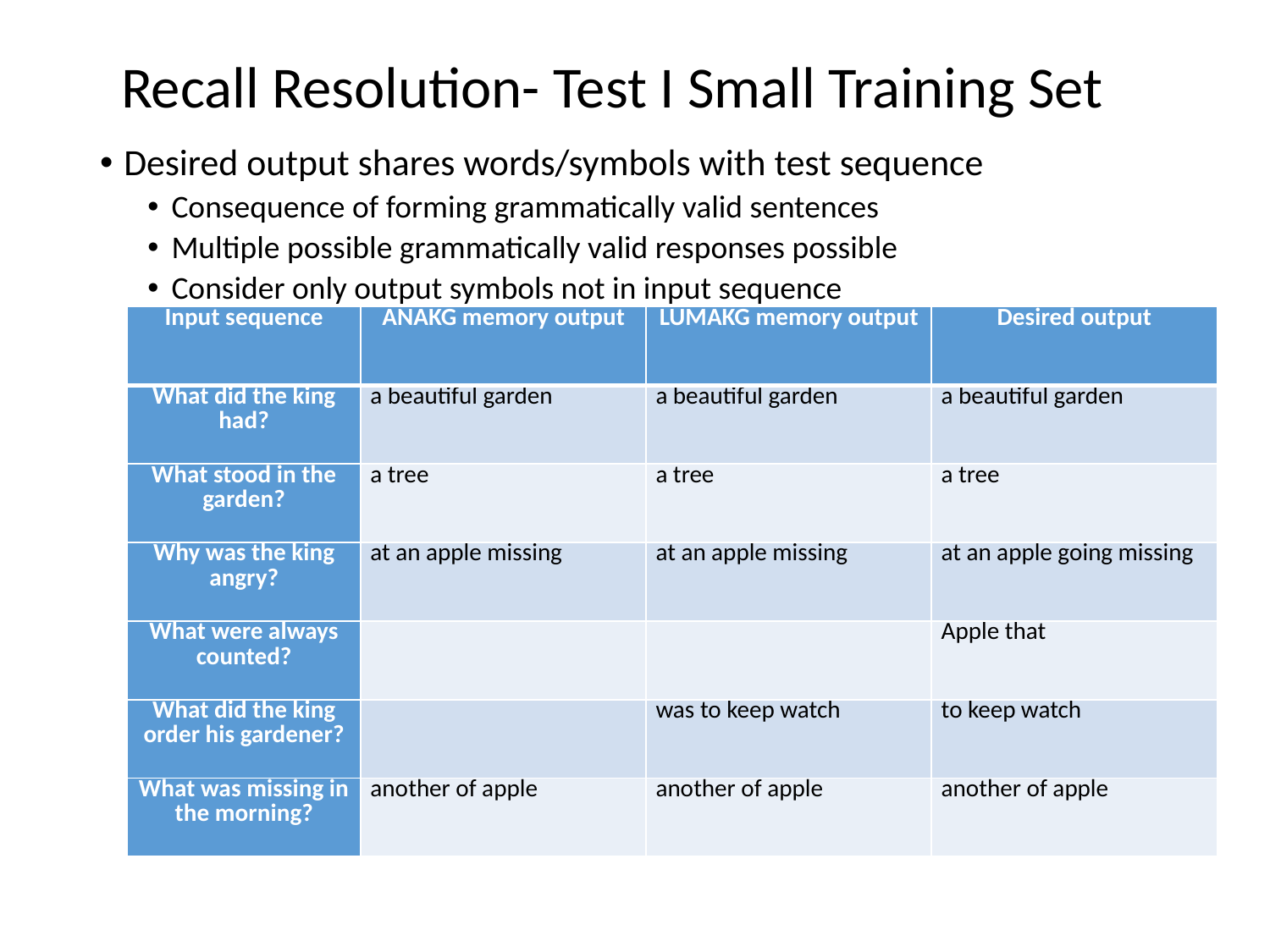

Recall Resolution- Test I Small Training Set
Desired output shares words/symbols with test sequence
Consequence of forming grammatically valid sentences
Multiple possible grammatically valid responses possible
Consider only output symbols not in input sequence
| Input sequence | ANAKG memory output | LUMAKG memory output | Desired output |
| --- | --- | --- | --- |
| What did the king had? | a beautiful garden | a beautiful garden | a beautiful garden |
| What stood in the garden? | a tree | a tree | a tree |
| Why was the king angry? | at an apple missing | at an apple missing | at an apple going missing |
| What were always counted? |  |  | Apple that |
| What did the king order his gardener? |  | was to keep watch | to keep watch |
| What was missing in the morning? | another of apple | another of apple | another of apple |